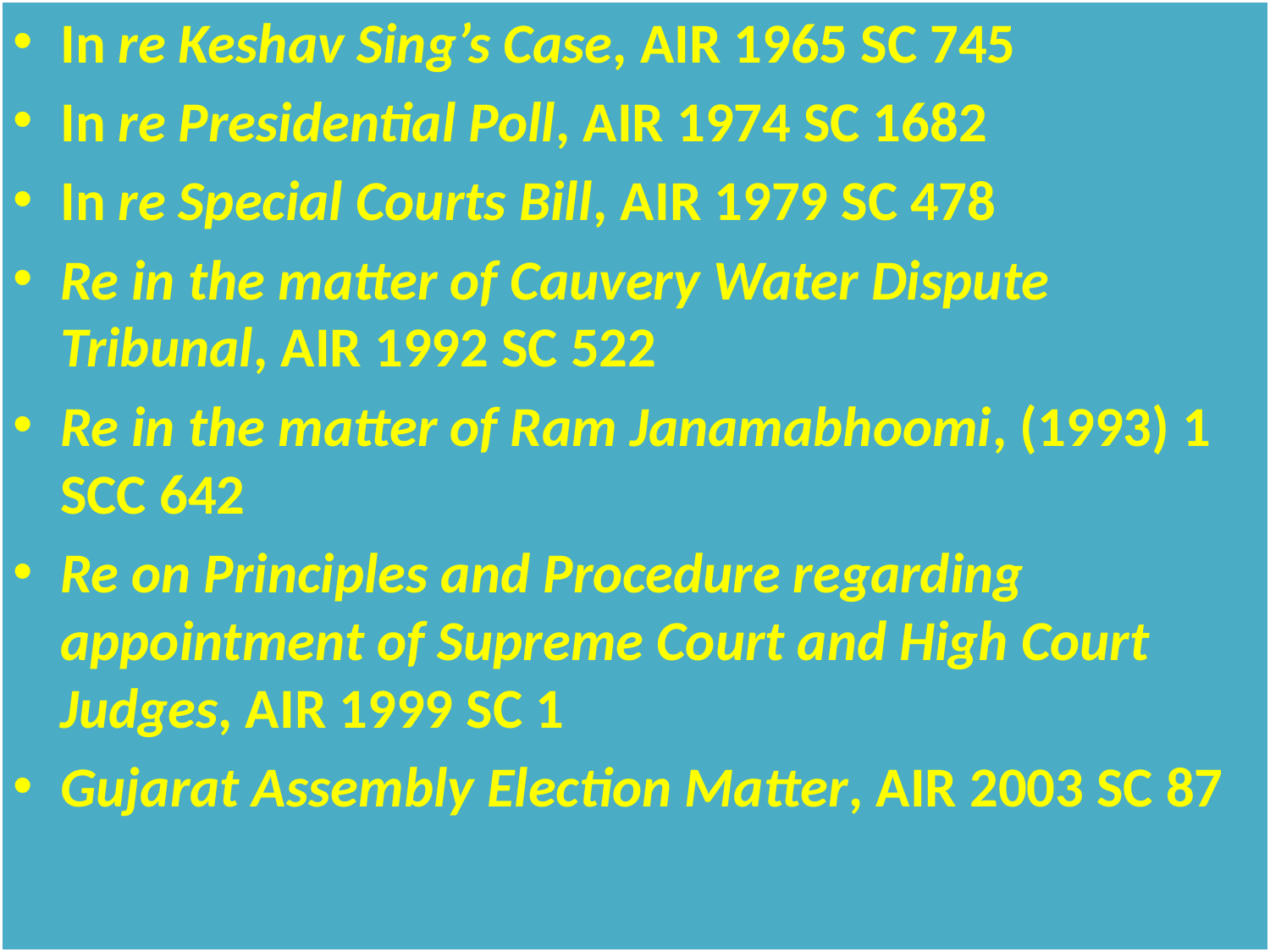

# 1
In re Keshav Sing’s Case, AIR 1965 SC 745
In re Presidential Poll, AIR 1974 SC 1682
In re Special Courts Bill, AIR 1979 SC 478
Re in the matter of Cauvery Water Dispute Tribunal, AIR 1992 SC 522
Re in the matter of Ram Janamabhoomi, (1993) 1 SCC 642
Re on Principles and Procedure regarding appointment of Supreme Court and High Court Judges, AIR 1999 SC 1
Gujarat Assembly Election Matter, AIR 2003 SC 87

Asim Kumar Saha, SRO -I